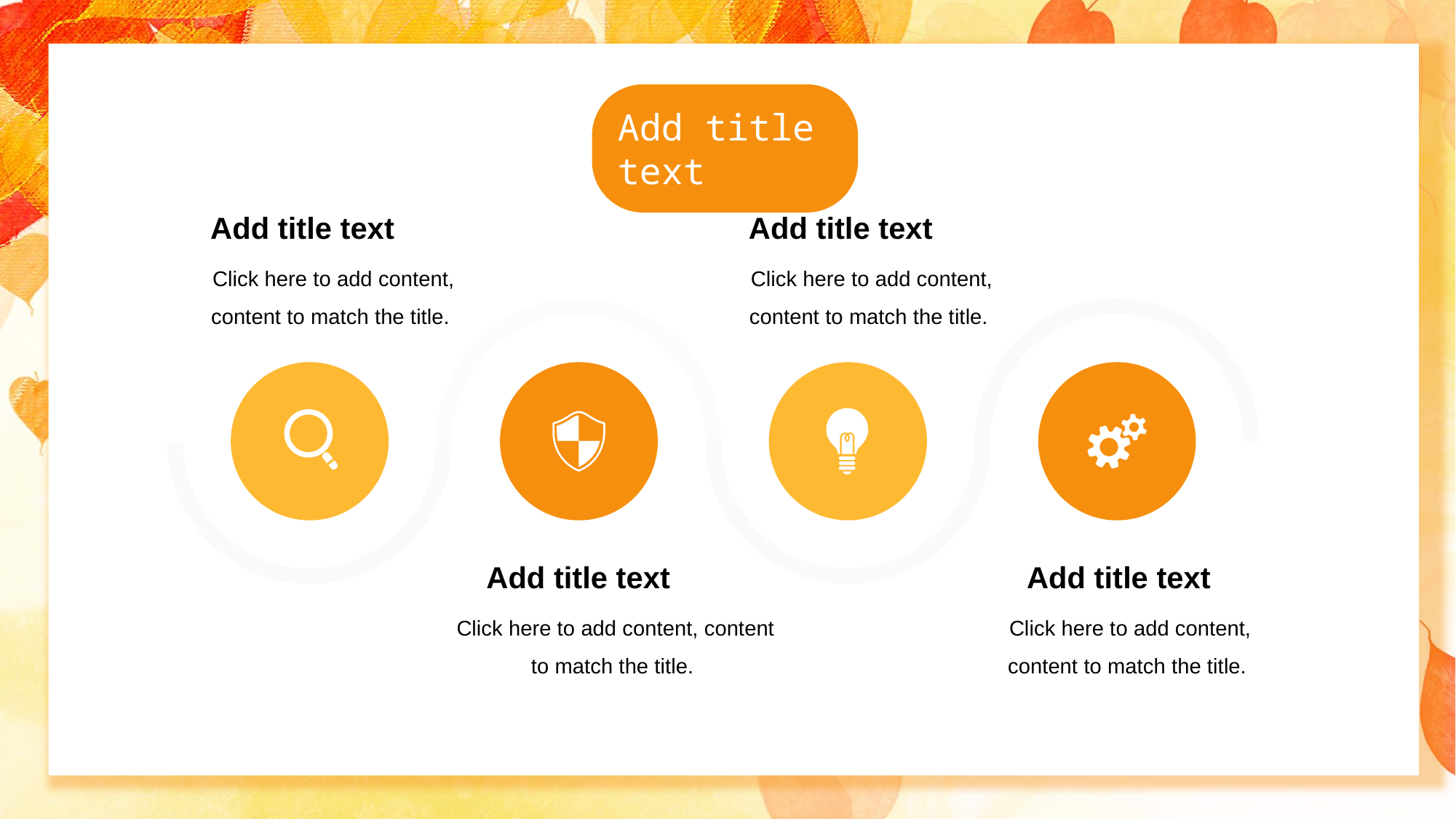

Add title text
Add title text
Add title text
e7d195523061f1c0c2b73831c94a3edc981f60e396d3e182073EE1468018468A7F192AE5E5CD515B6C3125F8AF6E4EE646174E8CF0B46FD19828DCE8CDA3B3A044A74F0E769C5FA8CB87AB6FC303C8BA3785FAC64AF5424764E128FECAE4CC72932BB65C8C121A0F41C1707D94688ED66335DC6AE12288BF2055523C0C26863D2CD4AC454A29EEC183CEF0375334B579
Click here to add content, content to match the title.
Click here to add content, content to match the title.

Add title text
Add title text
Click here to add content, content to match the title.
Click here to add content, content to match the title.